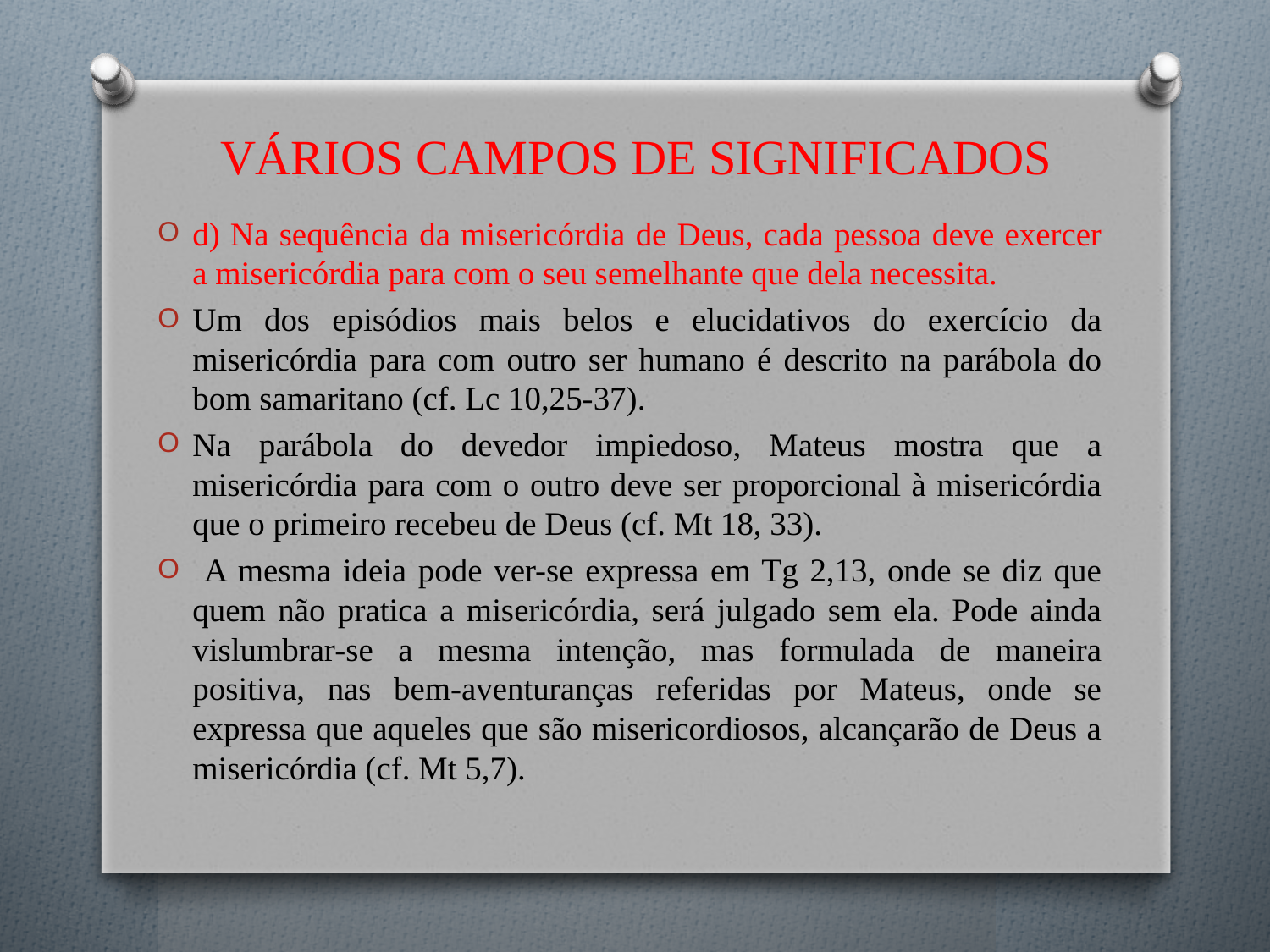

# VÁRIOS CAMPOS DE SIGNIFICADOS
d) Na sequência da misericórdia de Deus, cada pessoa deve exercer a misericórdia para com o seu semelhante que dela necessita.
Um dos episódios mais belos e elucidativos do exercício da misericórdia para com outro ser humano é descrito na parábola do bom samaritano (cf. Lc 10,25-37).
Na parábola do devedor impiedoso, Mateus mostra que a misericórdia para com o outro deve ser proporcional à misericórdia que o primeiro recebeu de Deus (cf. Mt 18, 33).
 A mesma ideia pode ver-se expressa em Tg 2,13, onde se diz que quem não pratica a misericórdia, será julgado sem ela. Pode ainda vislumbrar-se a mesma intenção, mas formulada de maneira positiva, nas bem-aventuranças referidas por Mateus, onde se expressa que aqueles que são misericordiosos, alcançarão de Deus a misericórdia (cf. Mt 5,7).